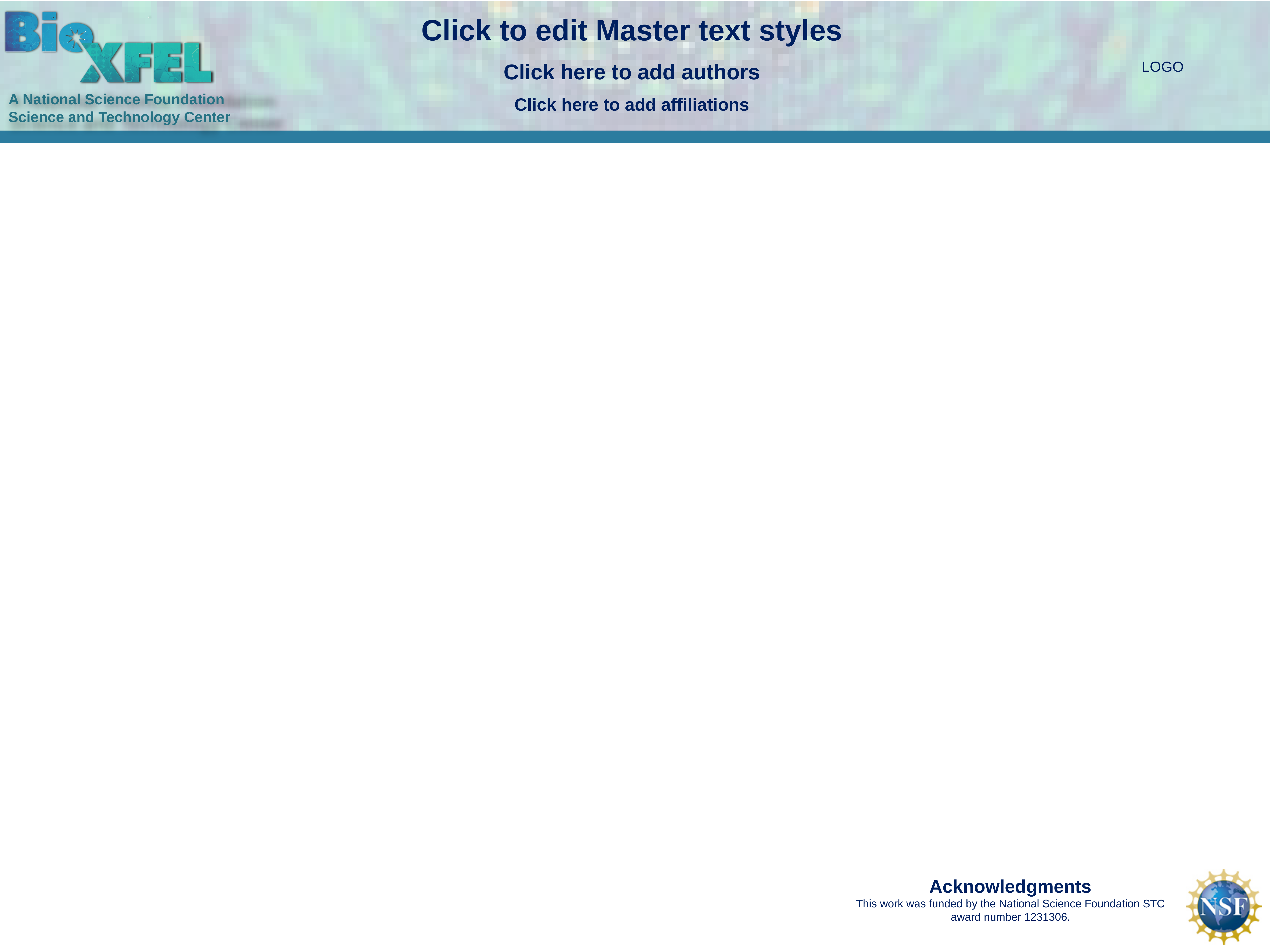

Click to edit Master text styles
LOGO
Click here to add authors
Click here to add affiliations

Text Placeholder
Acknowledgments
This work was funded by the National Science Foundation STC award number 1231306.